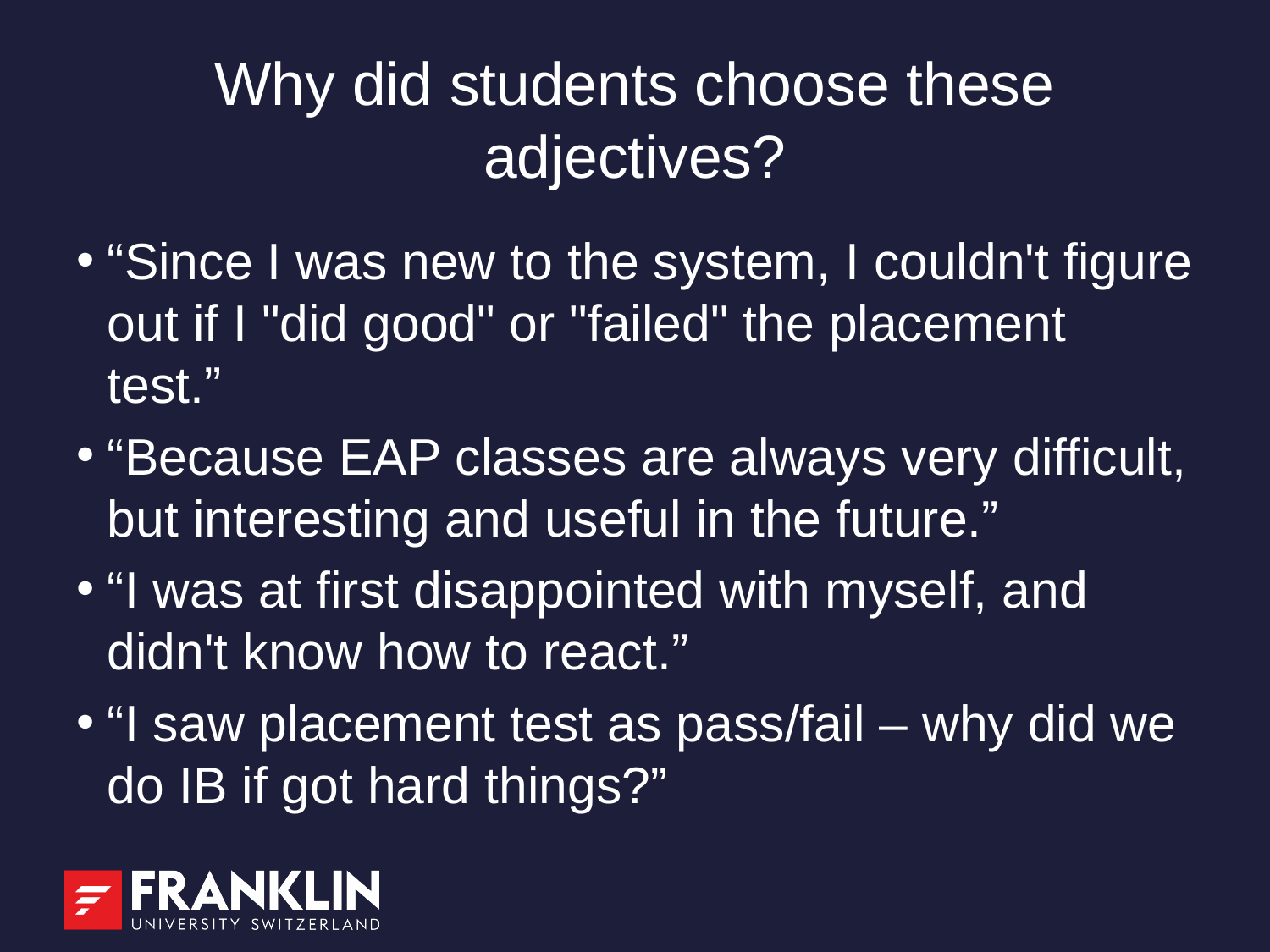

# Why did students choose these adjectives?
“Since I was new to the system, I couldn't figure out if I "did good" or "failed" the placement test.”
“Because EAP classes are always very difficult, but interesting and useful in the future.”
“I was at first disappointed with myself, and didn't know how to react.”
“I saw placement test as pass/fail – why did we do IB if got hard things?”